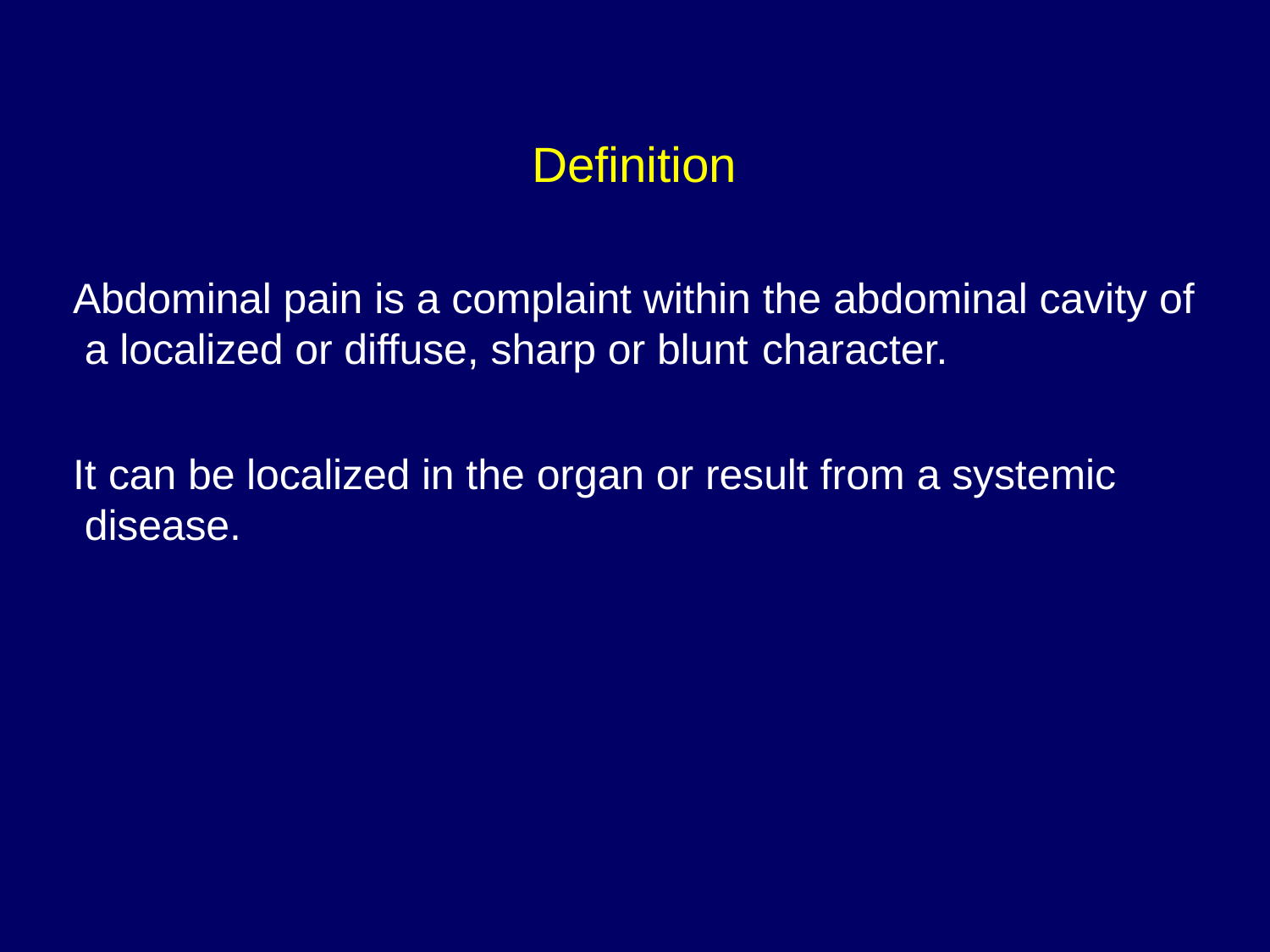

# Definition
Abdominal pain is a complaint within the abdominal cavity of  a localized or diffuse, sharp or blunt character.

It can be localized in the organ or result from a systemic  disease.